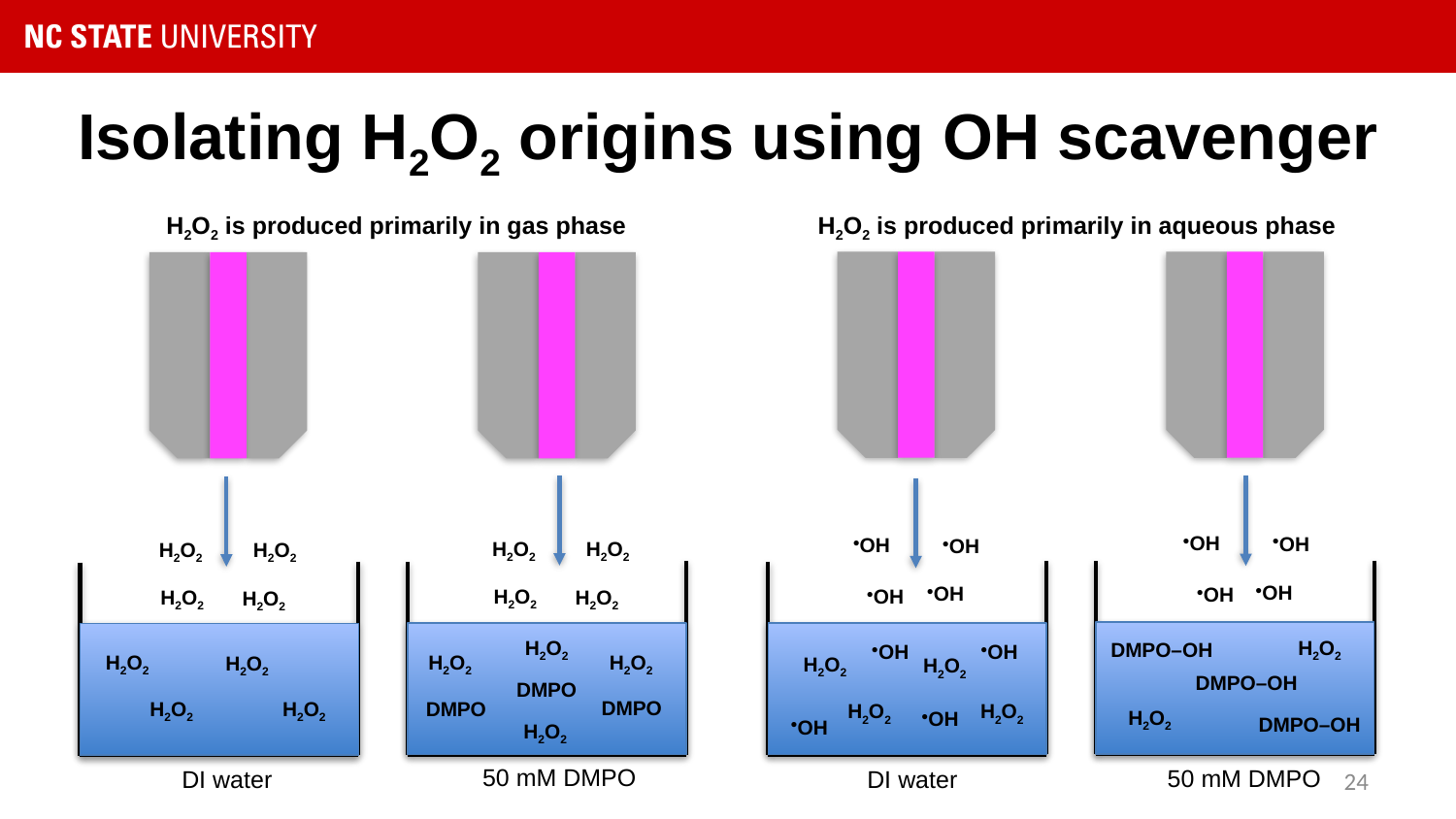

# Isolating H2O2 origins using OH scavenger
H2O2 is produced primarily in aqueous phase

●OH
●OH
●OH
●OH

●OH
●OH
●OH
●OH
H2O2
DMPO–OH
●OH
●OH
H2O2
H2O2
DMPO–OH
H2O2
H2O2
H2O2
●OH
DMPO–OH
●OH
50 mM DMPO
DI water
H2O2 is produced primarily in gas phase

H2O2
H2O2
H2O2
H2O2
H2O2
H2O2
H2O2
H2O2
H2O2
H2O2
H2O2
H2O2
H2O2
DMPO
DMPO
H2O2
H2O2
DMPO
H2O2
50 mM DMPO
DI water
24
50% reduction in peroxide measured due to ●OH scavenging by DMPO

No difference in peroxide measured